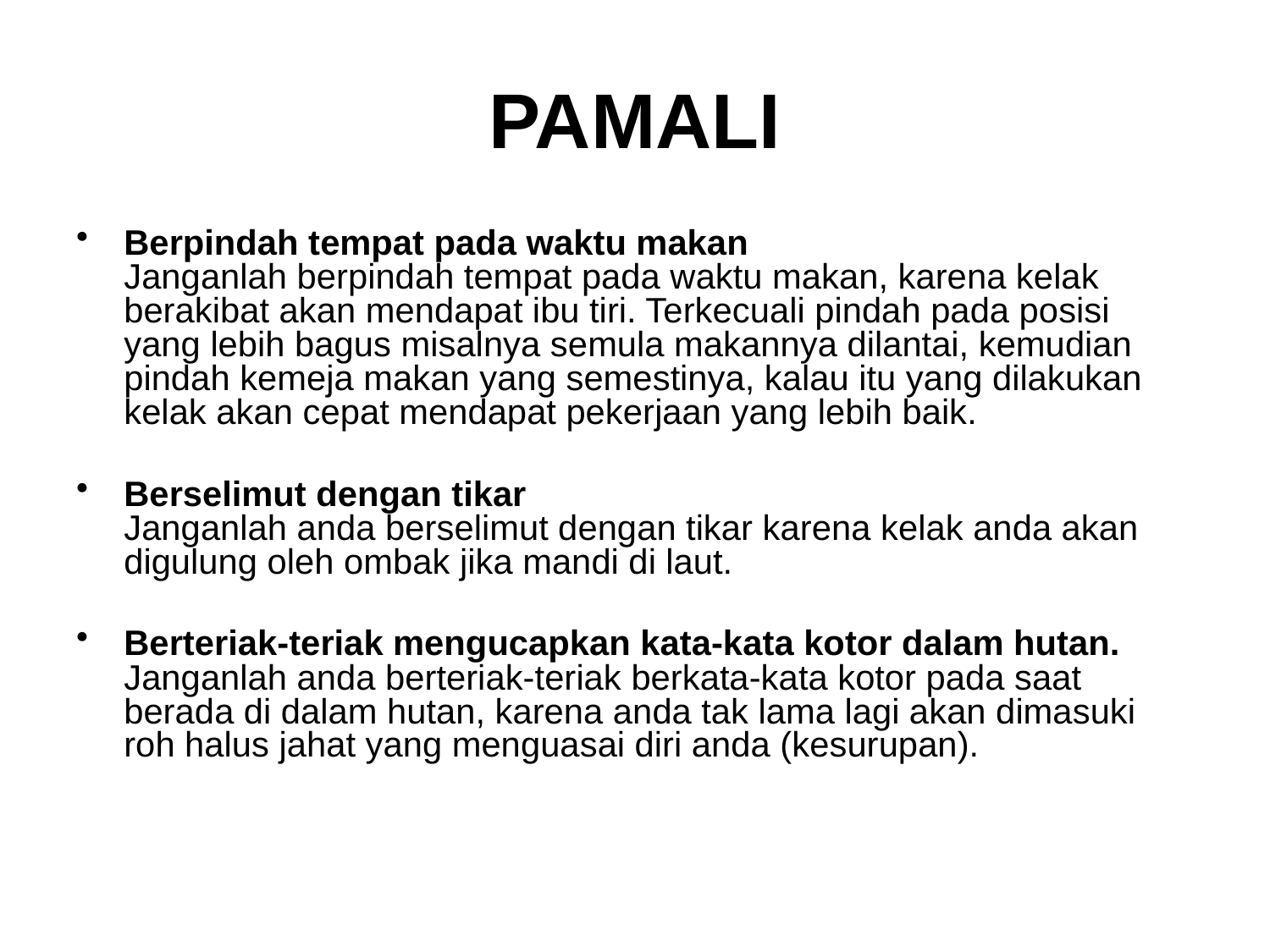

# PAMALI
Berpindah tempat pada waktu makan
Janganlah berpindah tempat pada waktu makan, karena kelak berakibat akan mendapat ibu tiri. Terkecuali pindah pada posisi yang lebih bagus misalnya semula makannya dilantai, kemudian pindah kemeja makan yang semestinya, kalau itu yang dilakukan kelak akan cepat mendapat pekerjaan yang lebih baik.

Berselimut dengan tikar
Janganlah anda berselimut dengan tikar karena kelak anda akan digulung oleh ombak jika mandi di laut.

Berteriak-teriak mengucapkan kata-kata kotor dalam hutan.
Janganlah anda berteriak-teriak berkata-kata kotor pada saat berada di dalam hutan, karena anda tak lama lagi akan dimasuki roh halus jahat yang menguasai diri anda (kesurupan).